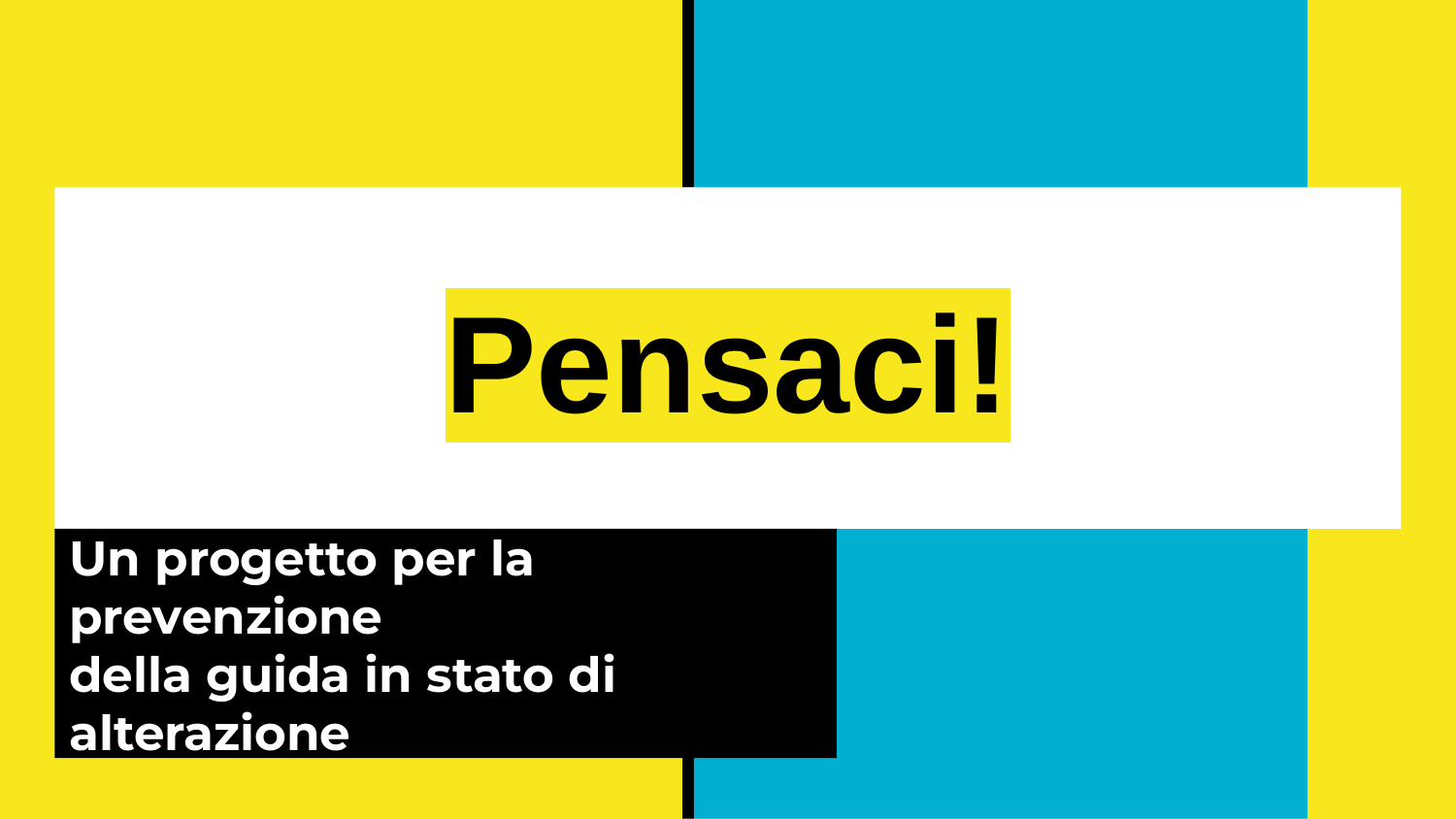

# Pensaci!
Un progetto per la prevenzione
della guida in stato di alterazione